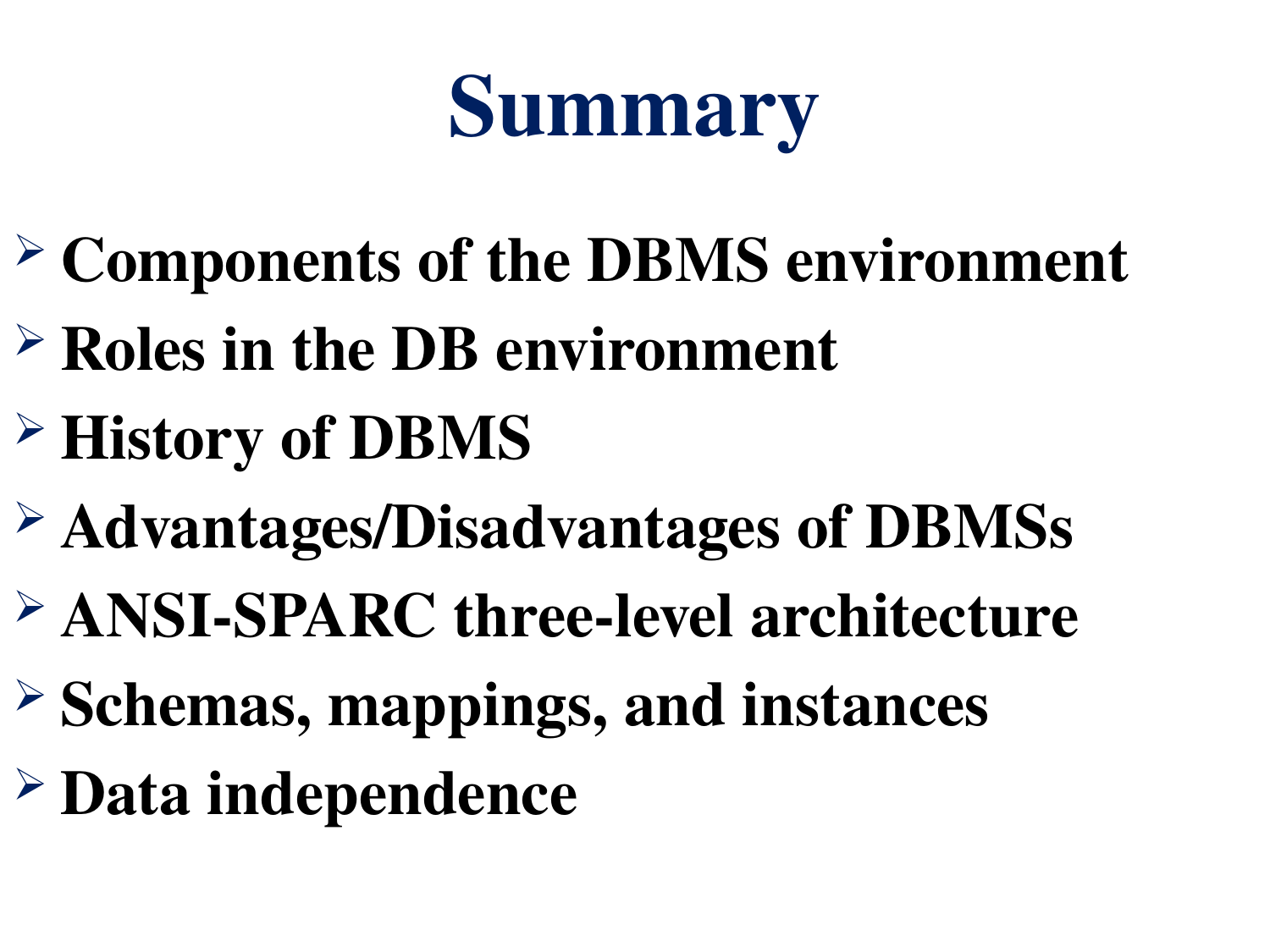

# Summary
Components of the DBMS environment
Roles in the DB environment
History of DBMS
Advantages/Disadvantages of DBMSs
ANSI-SPARC three-level architecture
Schemas, mappings, and instances
Data independence